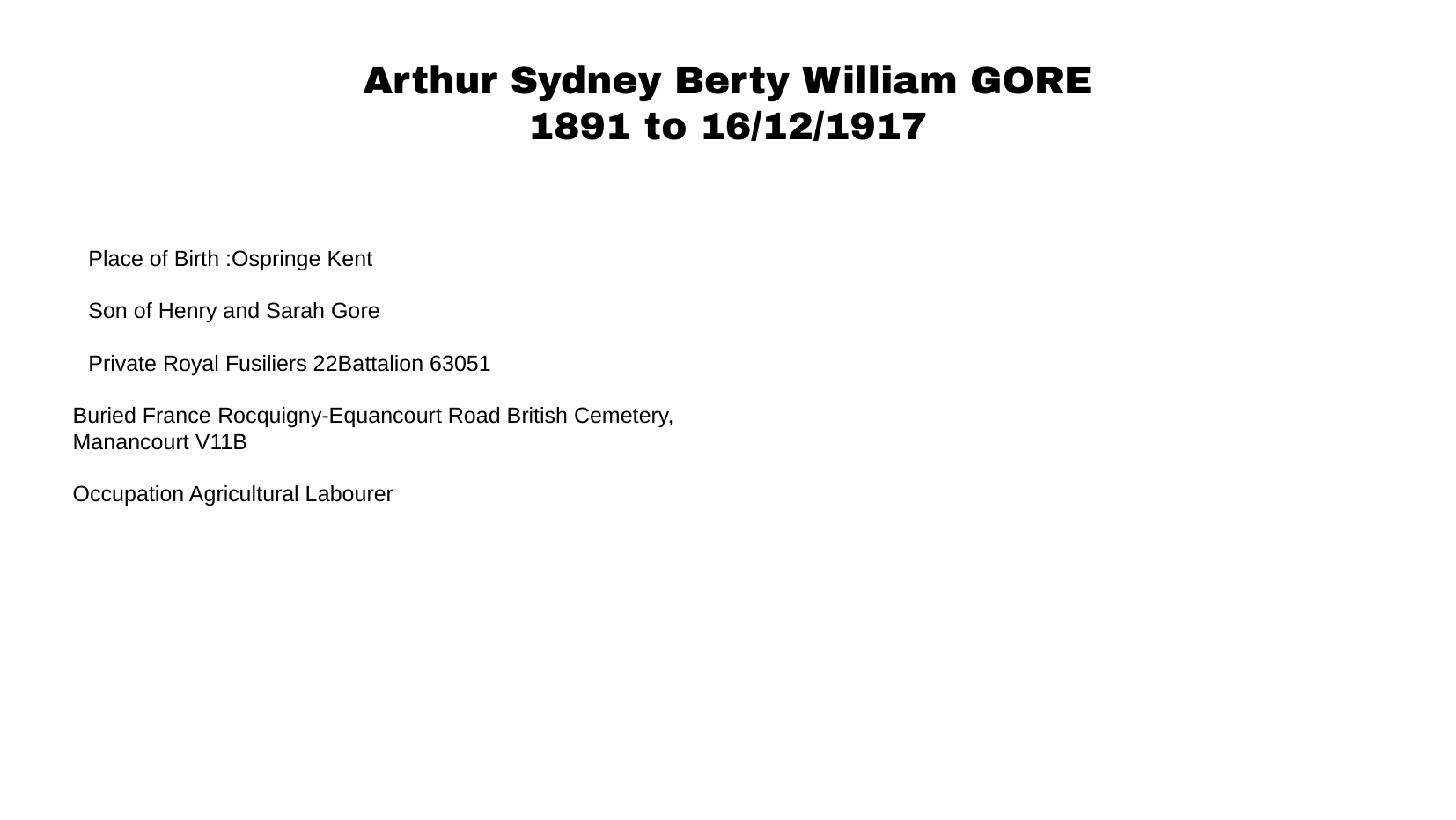

Arthur Sydney Berty William GORE
1891 to 16/12/1917

Place of Birth :Ospringe Kent
Son of Henry and Sarah Gore
Private Royal Fusiliers 22Battalion 63051
Buried France Rocquigny-Equancourt Road British Cemetery, Manancourt V11B
Occupation Agricultural Labourer